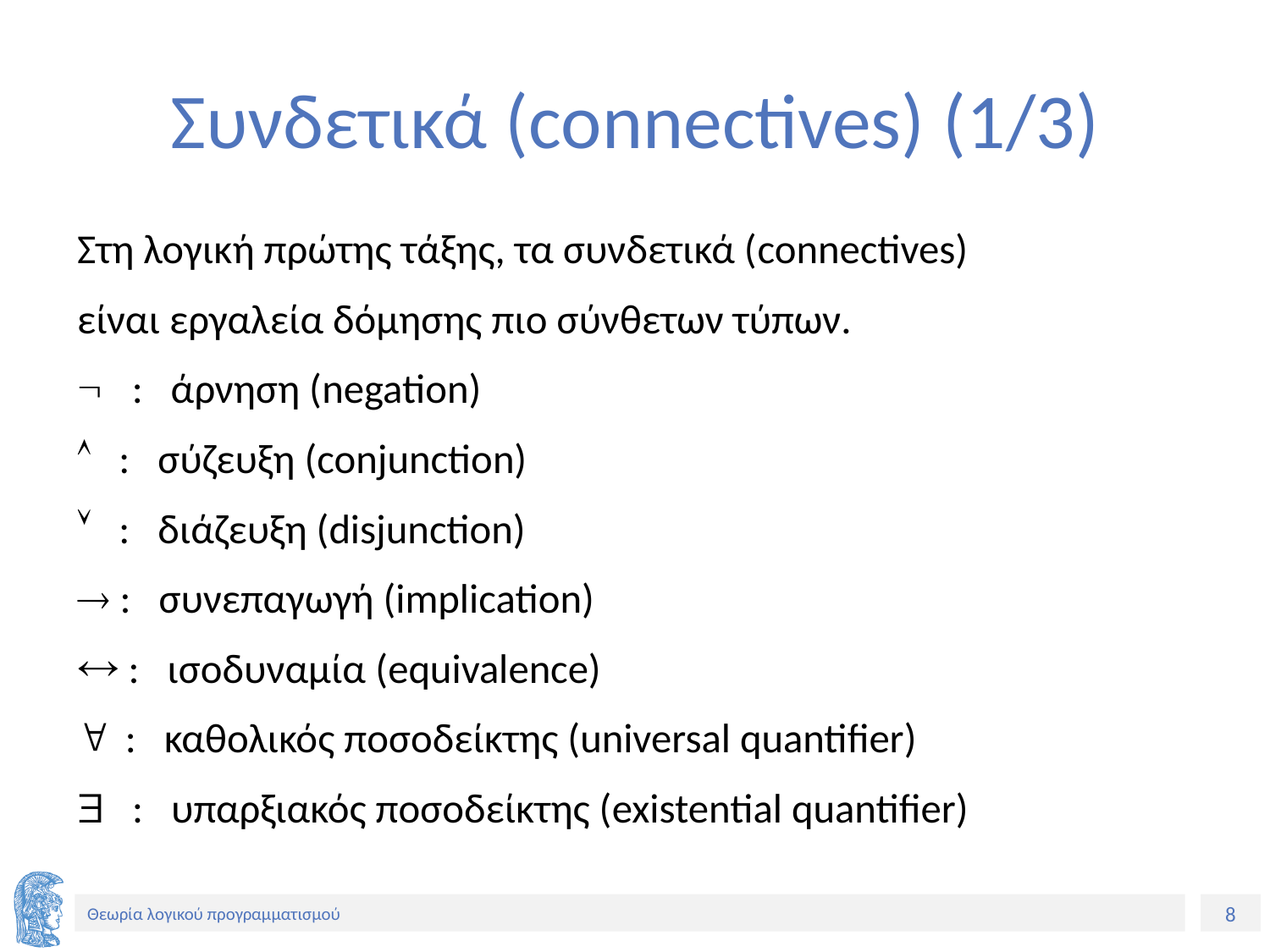

# Συνδετικά (connectives) (1/3)
Στη λογική πρώτης τάξης, τα συνδετικά (connectives)
είναι εργαλεία δόμησης πιο σύνθετων τύπων.
¬   :   άρνηση (negation)
∧   :   σύζευξη (conjunction)
∨   :   διάζευξη (disjunction)
→ :   συνεπαγωγή (implication)
↔ :   ισοδυναμία (equivalence)
∀  :   καθολικός ποσοδείκτης (universal quantifier)
∃   :   υπαρξιακός ποσοδείκτης (existential quantifier)